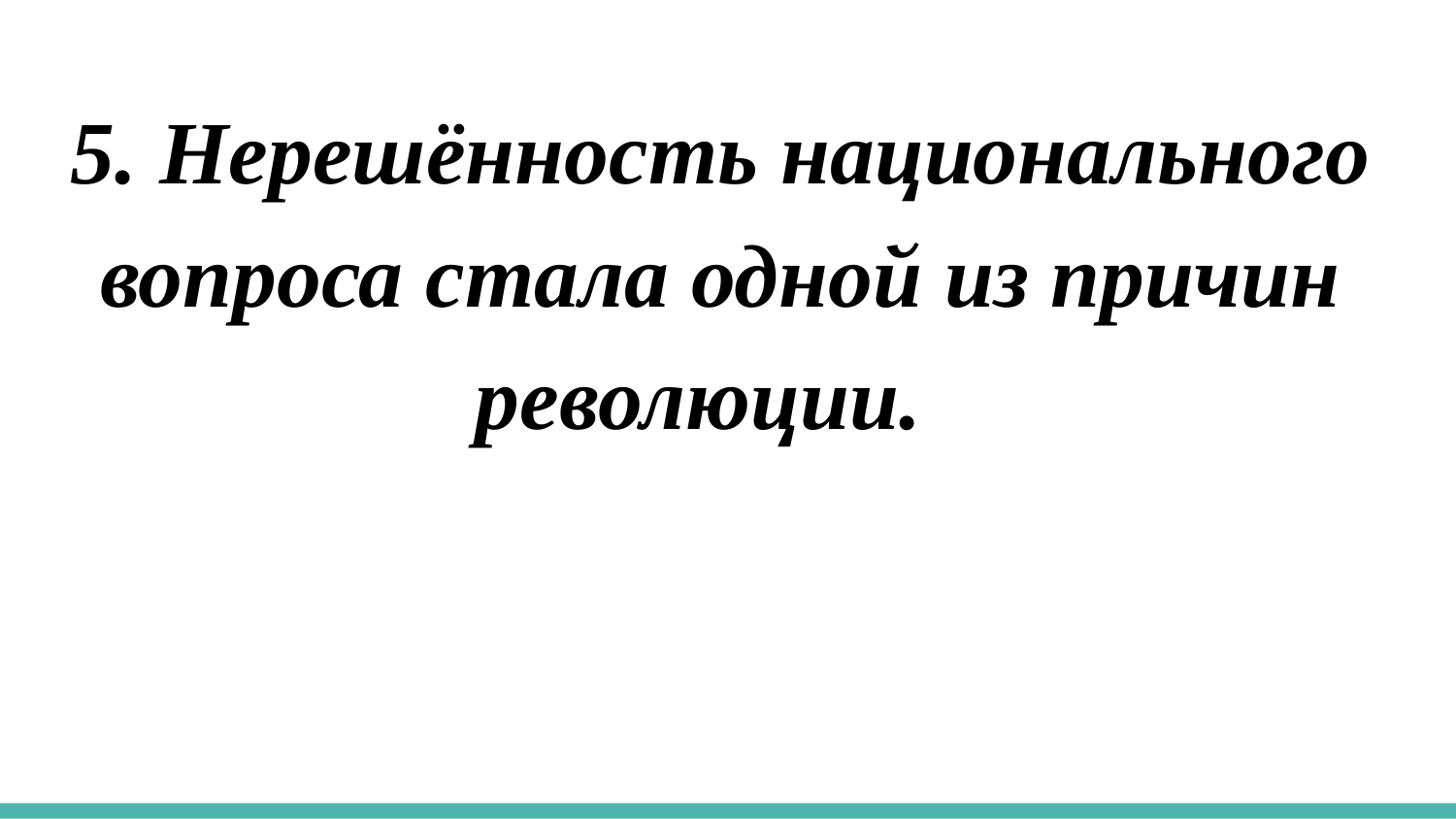

5. Нерешённость национального вопроса стала одной из причин революции.